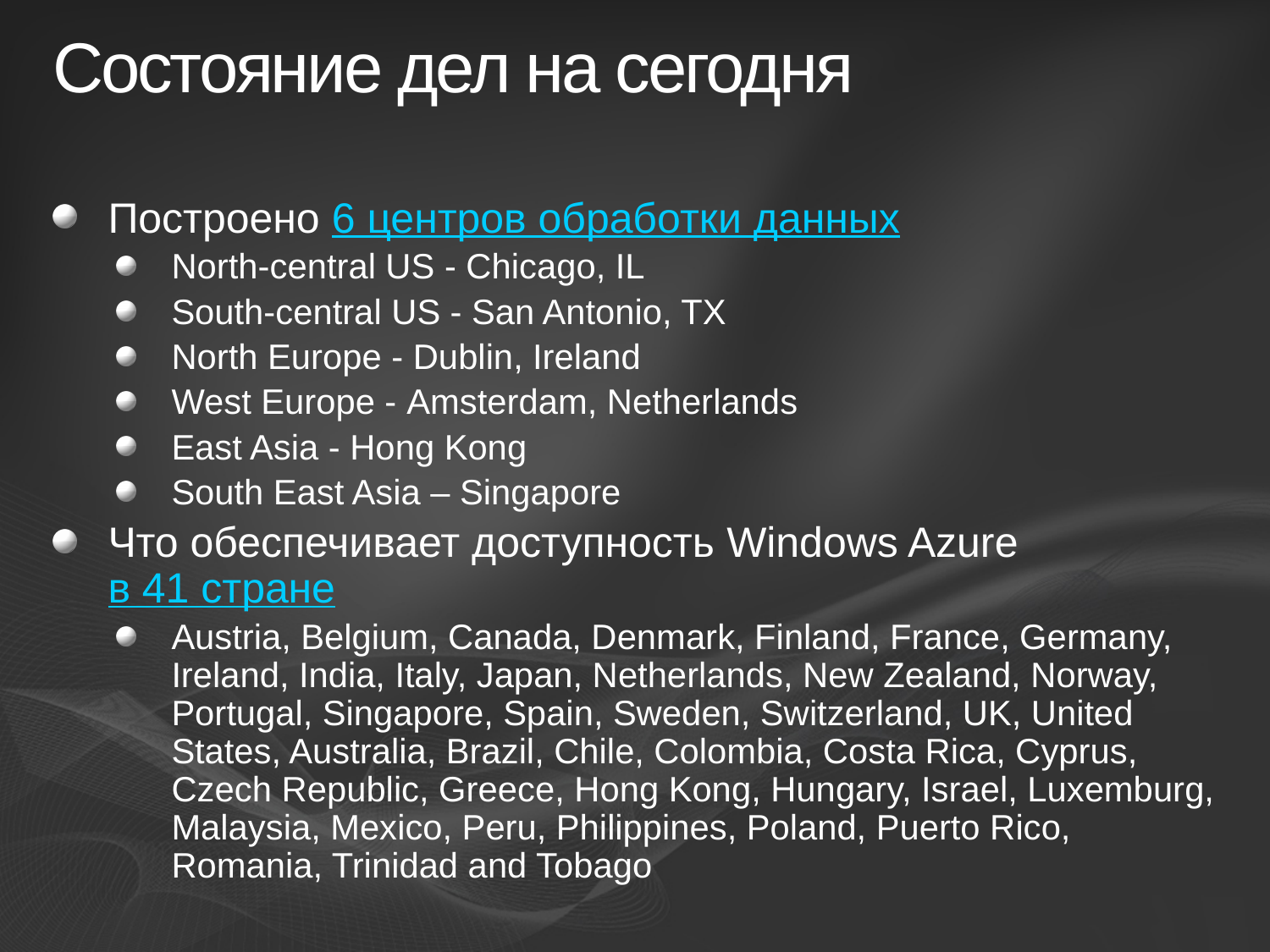

# Состояние дел на сегодня
Построено 6 центров обработки данных
North-central US - Chicago, IL
South-central US - San Antonio, TX
North Europe - Dublin, Ireland
West Europe - Amsterdam, Netherlands
East Asia - Hong Kong
South East Asia – Singapore
Что обеспечивает доступность Windows Azure в 41 стране
Austria, Belgium, Canada, Denmark, Finland, France, Germany, Ireland, India, Italy, Japan, Netherlands, New Zealand, Norway, Portugal, Singapore, Spain, Sweden, Switzerland, UK, United States, Australia, Brazil, Chile, Colombia, Costa Rica, Cyprus, Czech Republic, Greece, Hong Kong, Hungary, Israel, Luxemburg, Malaysia, Mexico, Peru, Philippines, Poland, Puerto Rico, Romania, Trinidad and Tobago